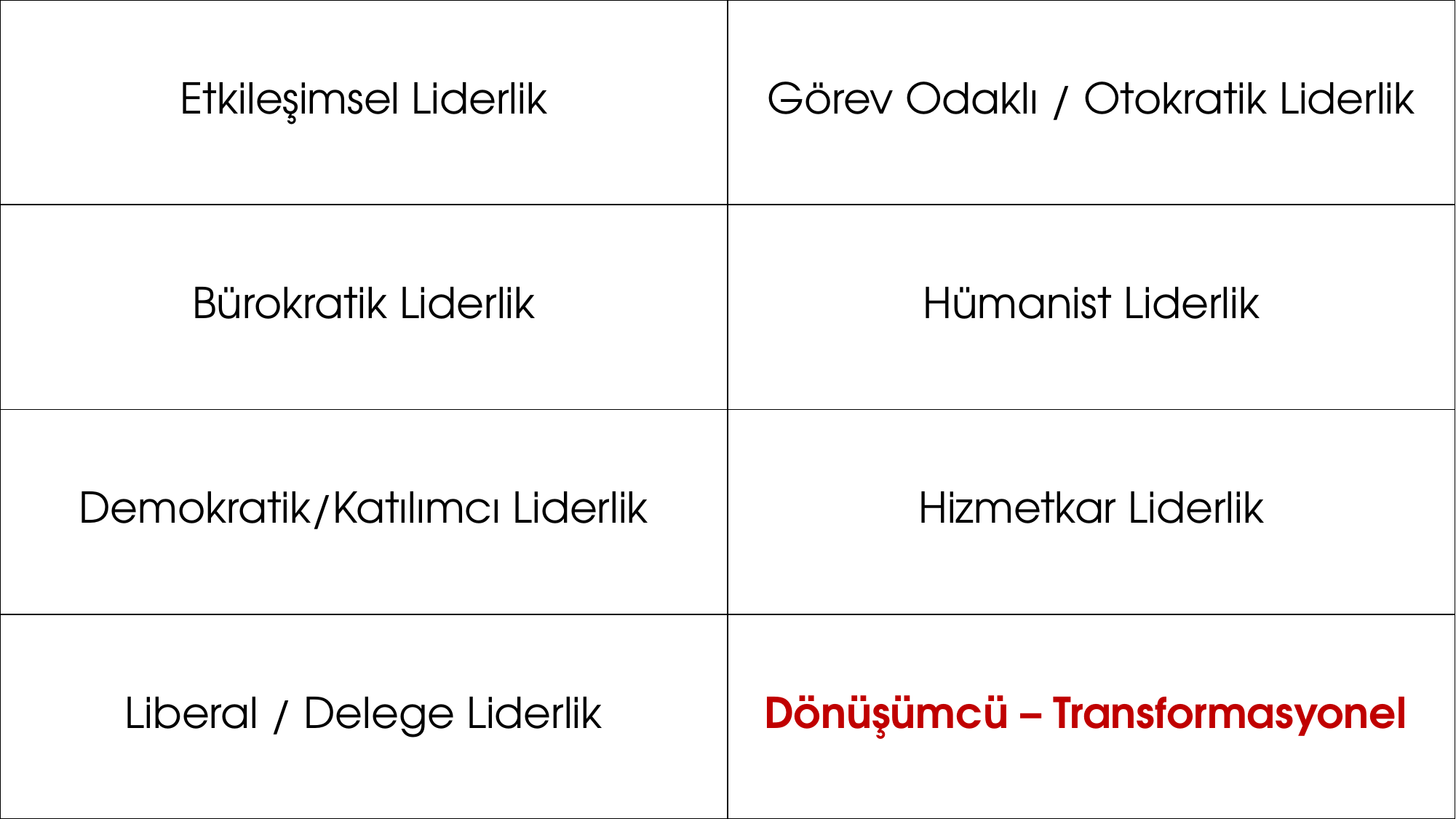

| Etkileşimsel Liderlik | Görev Odaklı / Otokratik Liderlik |
| --- | --- |
| Bürokratik Liderlik | Hümanist Liderlik |
| Demokratik/Katılımcı Liderlik | Hizmetkar Liderlik |
| Liberal / Delege Liderlik | Dönüşümcü – Transformasyonel |